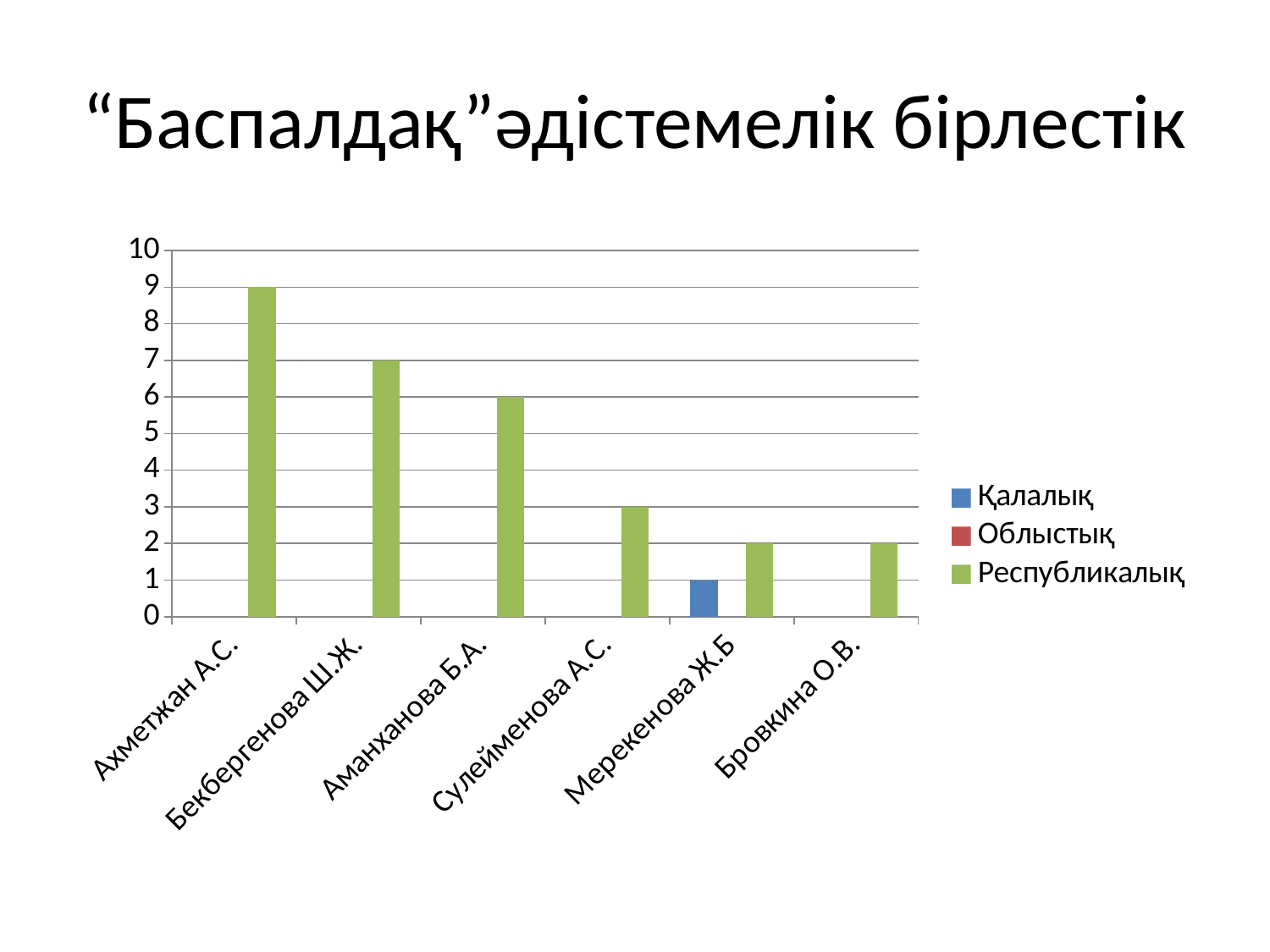

# “Баспалдақ”әдістемелік бірлестік

### Chart

| Category | Қалалық | Облыстық | Республикалық |
|---|---|---|---|
| Ахметжан А.С. | None | None | 9.0 |
| Бекбергенова Ш.Ж. | None | None | 7.0 |
| Аманханова Б.А. | None | None | 6.0 |
| Сулейменова А.С. | None | None | 3.0 |
| Мерекенова Ж.Б | 1.0 | None | 2.0 |
| Бровкина О.В. | None | None | 2.0 |